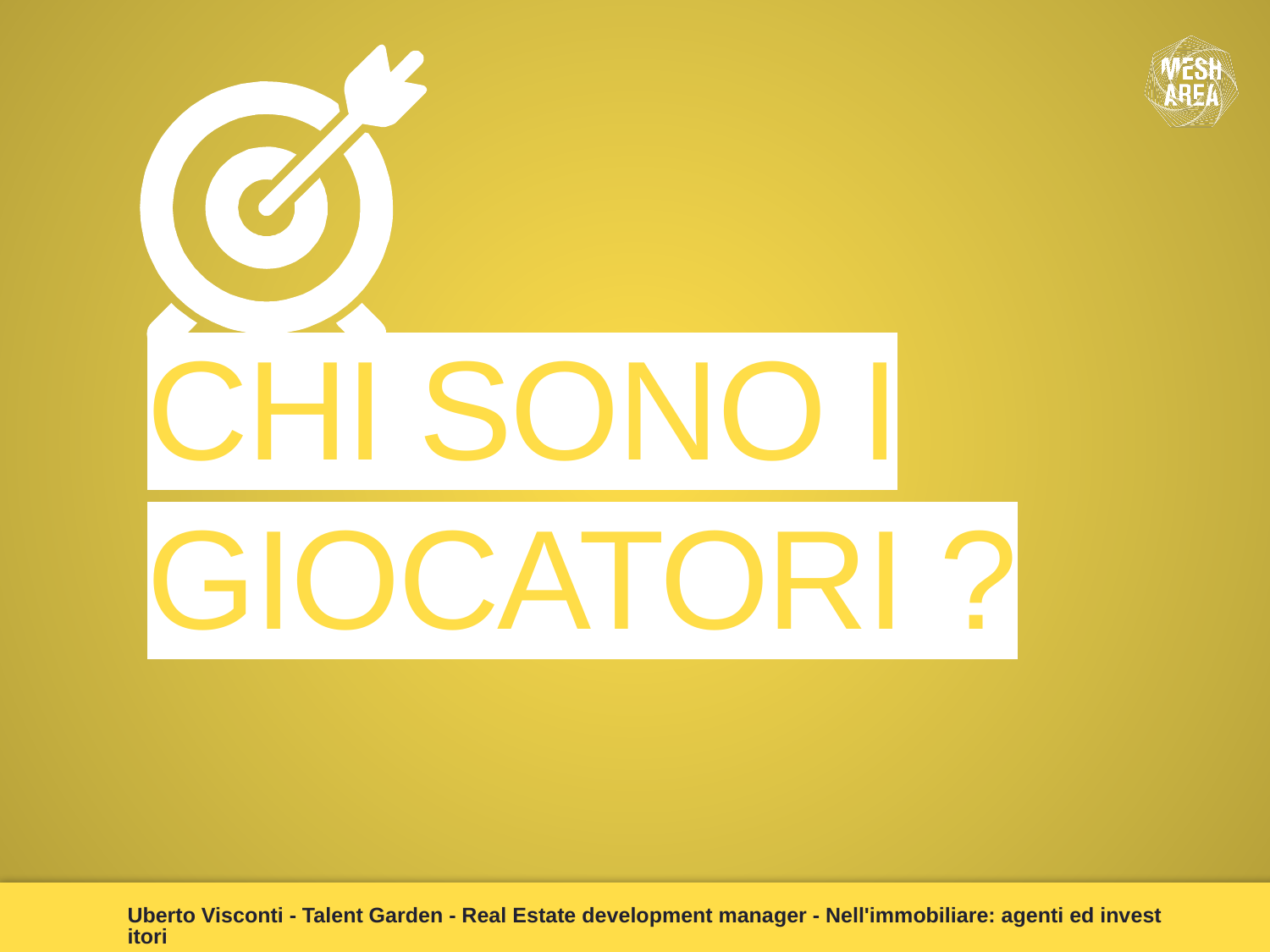

CHI SONO I GIOCATORI ?
Uberto Visconti - Talent Garden - Real Estate development manager - Nell'immobiliare: agenti ed investitori